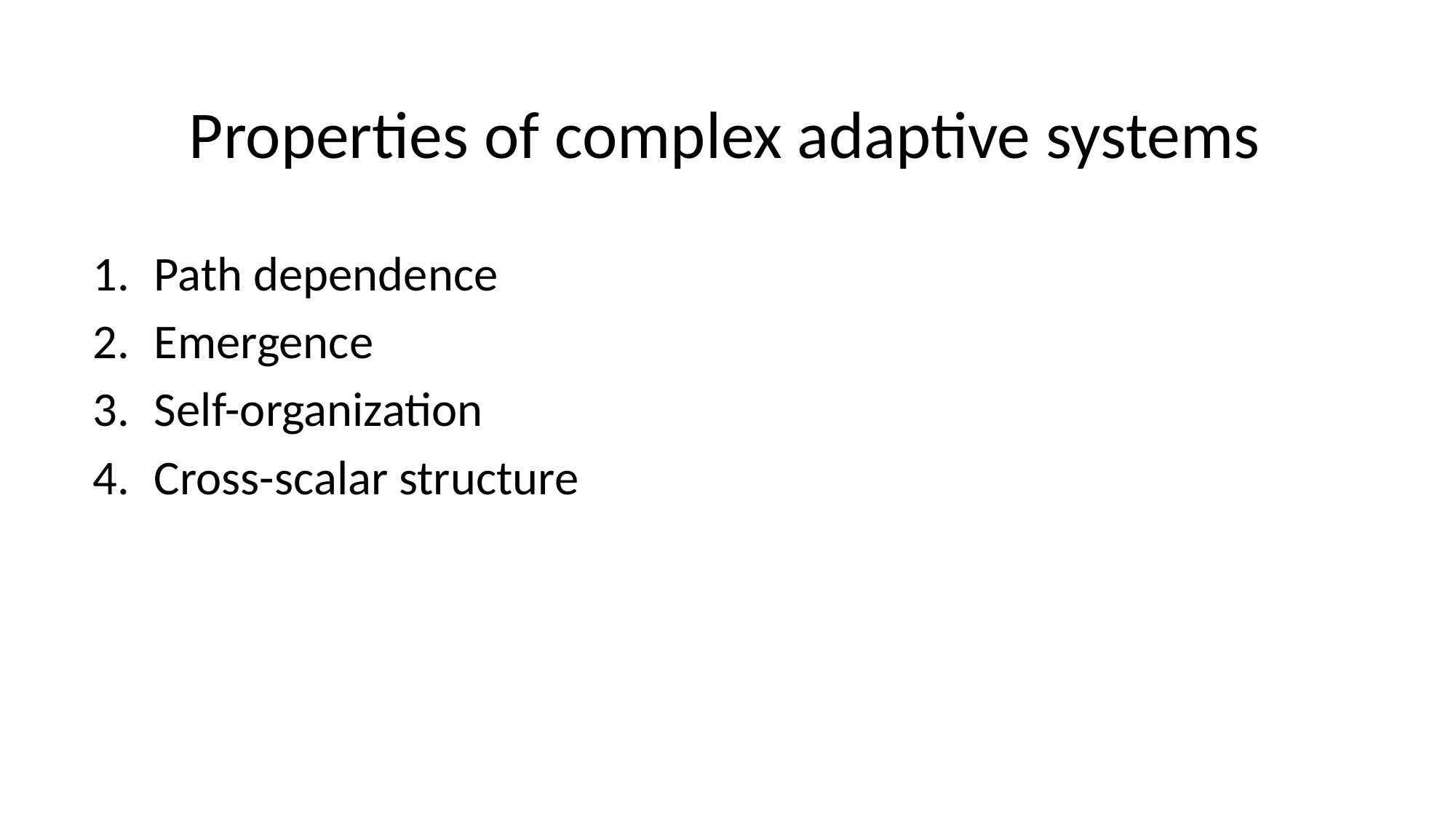

# Properties of complex adaptive systems
Path dependence
Emergence
Self-organization
Cross-scalar structure